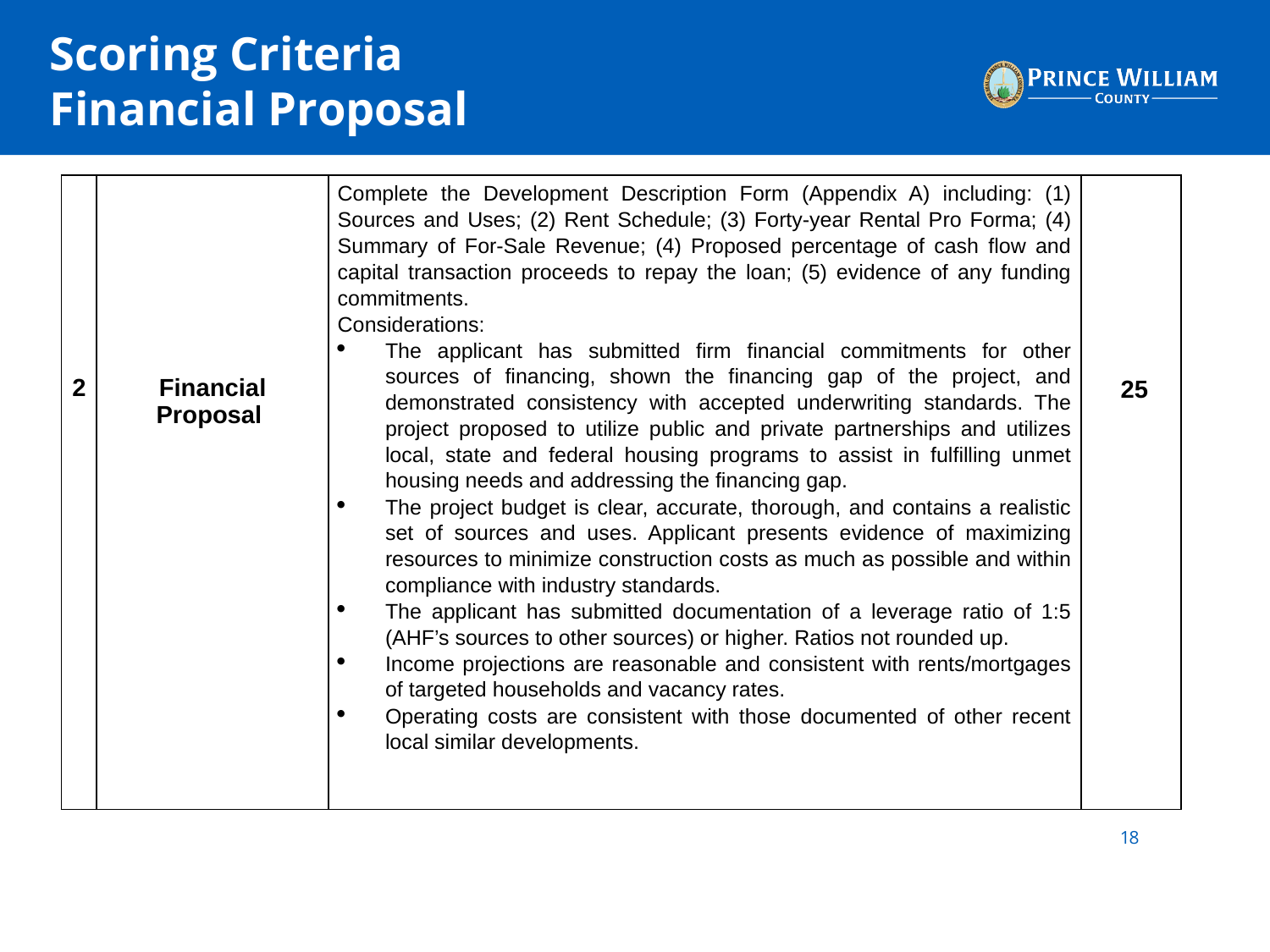

# Scoring Criteria Financial Proposal
| 2 | Financial Proposal | Complete the Development Description Form (Appendix A) including: (1) Sources and Uses; (2) Rent Schedule; (3) Forty-year Rental Pro Forma; (4) Summary of For-Sale Revenue; (4) Proposed percentage of cash flow and capital transaction proceeds to repay the loan; (5) evidence of any funding commitments. Considerations: The applicant has submitted firm financial commitments for other sources of financing, shown the financing gap of the project, and demonstrated consistency with accepted underwriting standards. The project proposed to utilize public and private partnerships and utilizes local, state and federal housing programs to assist in fulfilling unmet housing needs and addressing the financing gap. The project budget is clear, accurate, thorough, and contains a realistic set of sources and uses. Applicant presents evidence of maximizing resources to minimize construction costs as much as possible and within compliance with industry standards. The applicant has submitted documentation of a leverage ratio of 1:5 (AHF’s sources to other sources) or higher. Ratios not rounded up. Income projections are reasonable and consistent with rents/mortgages of targeted households and vacancy rates. Operating costs are consistent with those documented of other recent local similar developments. | 25 |
| --- | --- | --- | --- |
18